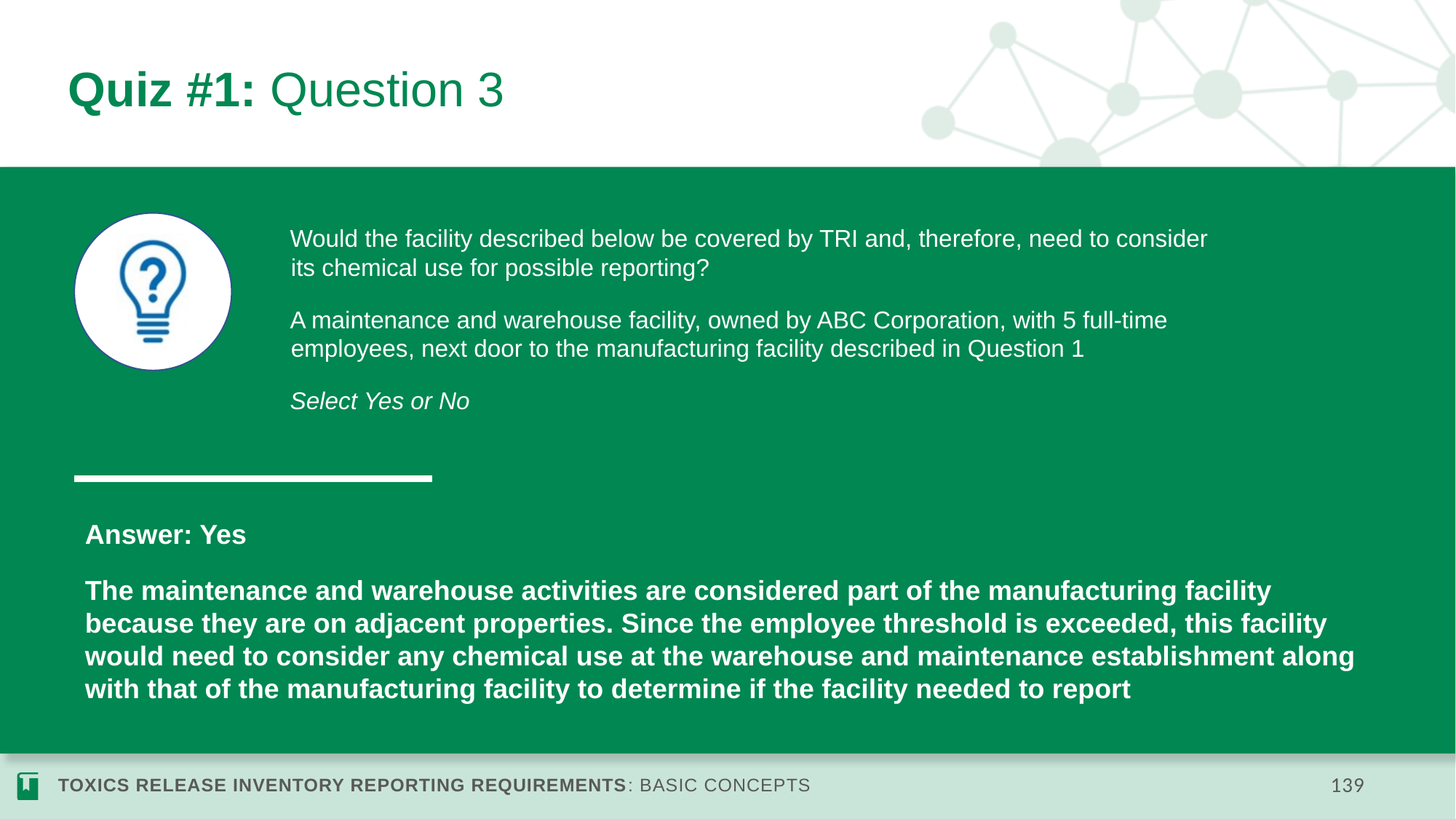

# Quiz #1: Question 3
Would the facility described below be covered by TRI and, therefore, need to consider its chemical use for possible reporting?
A maintenance and warehouse facility, owned by ABC Corporation, with 5 full-time employees, next door to the manufacturing facility described in Question 1
Select Yes or No
Answer: Yes
The maintenance and warehouse activities are considered part of the manufacturing facility because they are on adjacent properties. Since the employee threshold is exceeded, this facility would need to consider any chemical use at the warehouse and maintenance establishment along with that of the manufacturing facility to determine if the facility needed to report